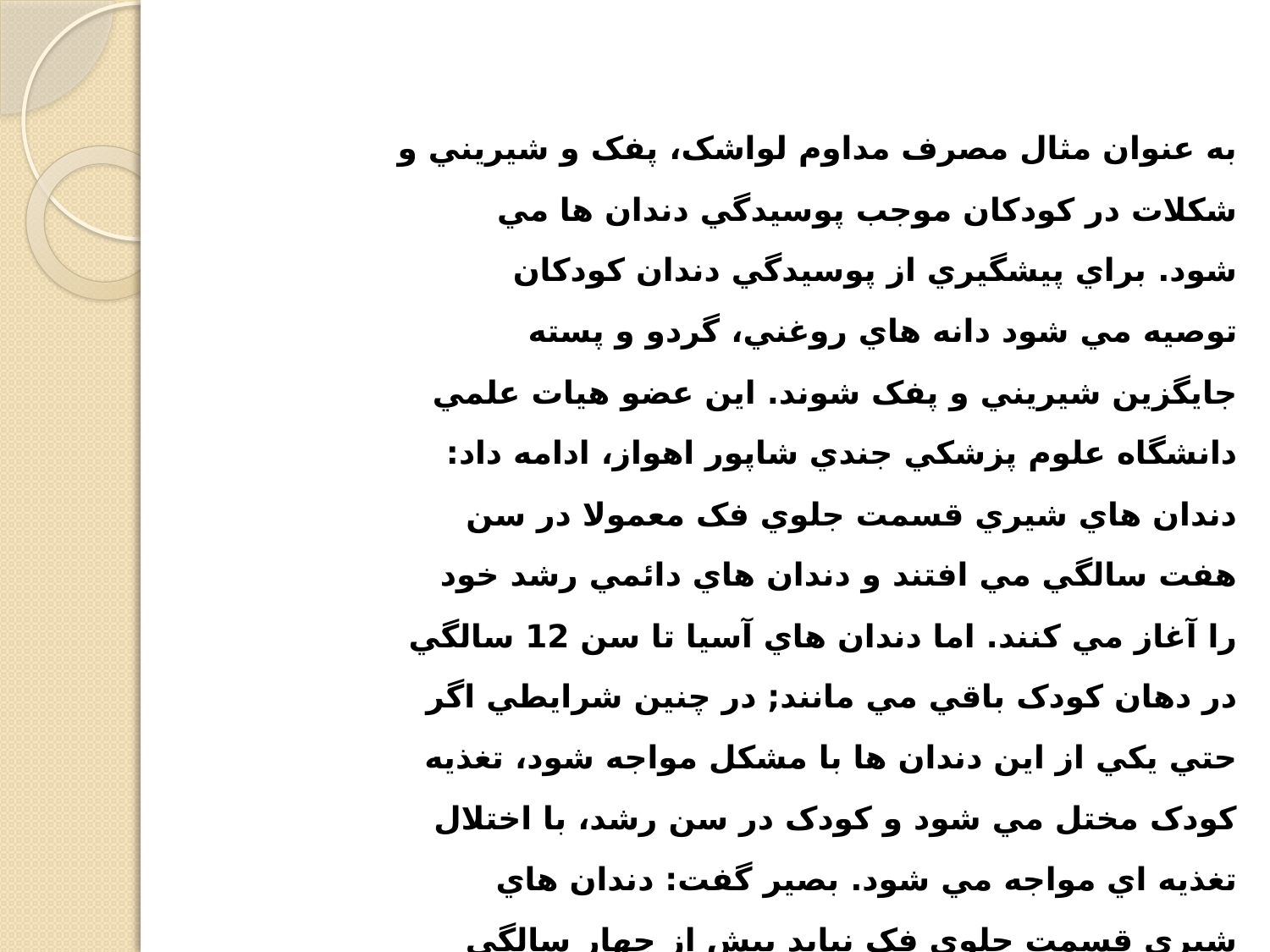

به عنوان مثال مصرف مداوم لواشک، پفک و شيريني و شکلات در کودکان موجب پوسيدگي دندان ها مي شود. براي پيشگيري از پوسيدگي دندان کودکان توصيه مي شود دانه هاي روغني، گردو و پسته جايگزين شيريني و پفک شوند. اين عضو هيات علمي دانشگاه علوم پزشکي جندي شاپور اهواز، ادامه داد: دندان هاي شيري قسمت جلوي فک معمولا در سن هفت سالگي مي افتند و دندان هاي دائمي رشد خود را آغاز مي کنند. اما دندان هاي آسيا تا سن 12 سالگي در دهان کودک باقي مي مانند; در چنين شرايطي اگر حتي يکي از اين دندان ها با مشکل مواجه شود، تغذيه کودک مختل مي شود و کودک در سن رشد، با اختلال تغذيه اي مواجه مي شود. بصير گفت: دندان هاي شيري قسمت جلوي فک نبايد پيش از چهار سالگي کشيده شوند چرا که ممکن است تکلم کودک با مشکل مواجه شود. براي بيان برخي حروف لازم است زبان با دندان هاي جلويي در تماس باشد و فقدان حتي يکي از اين دندان ها ممکن است موجب ايجاد اختلال در تکلم و رشد فک کودک شود.